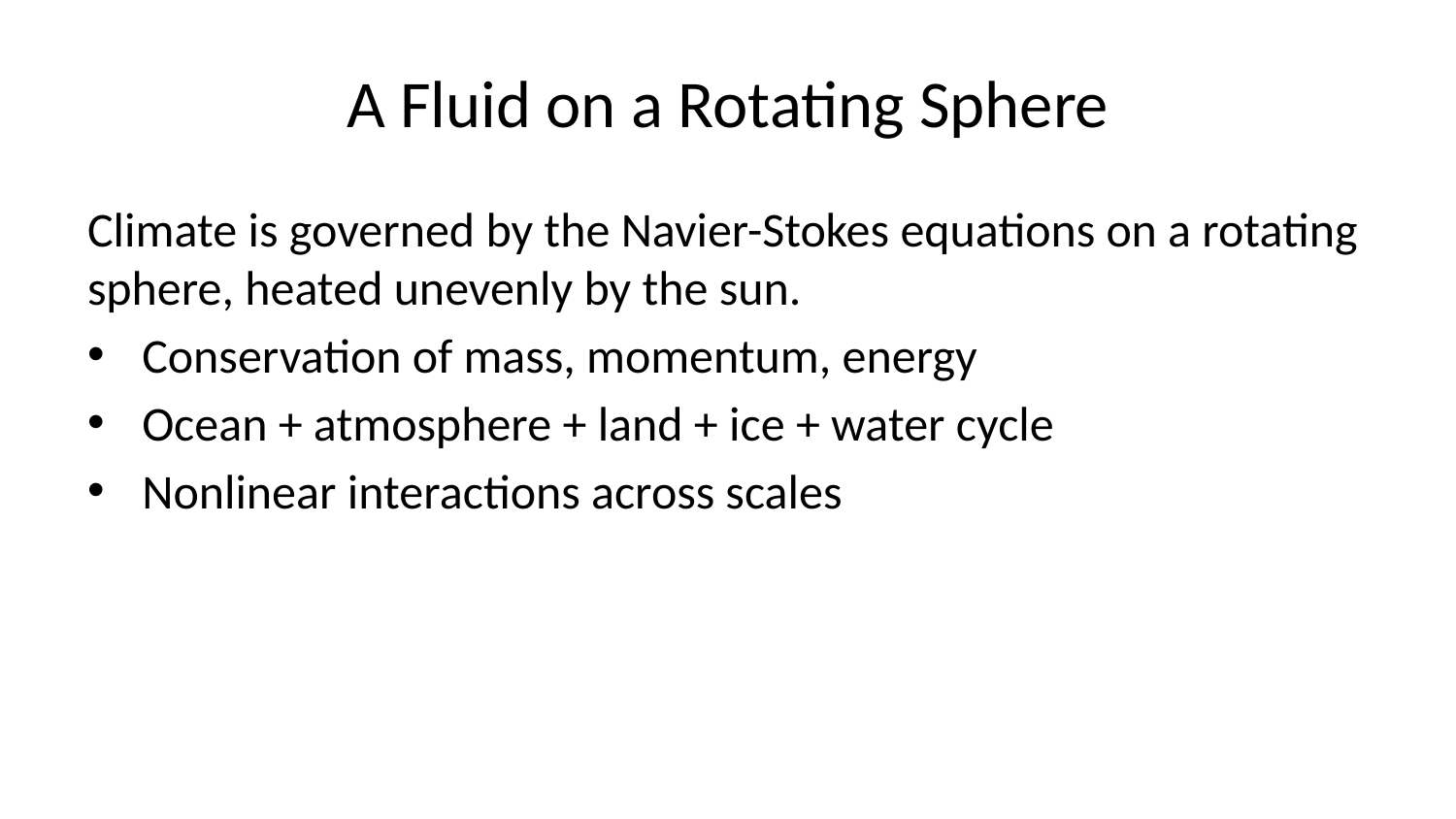

# A Fluid on a Rotating Sphere
Climate is governed by the Navier-Stokes equations on a rotating sphere, heated unevenly by the sun.
Conservation of mass, momentum, energy
Ocean + atmosphere + land + ice + water cycle
Nonlinear interactions across scales